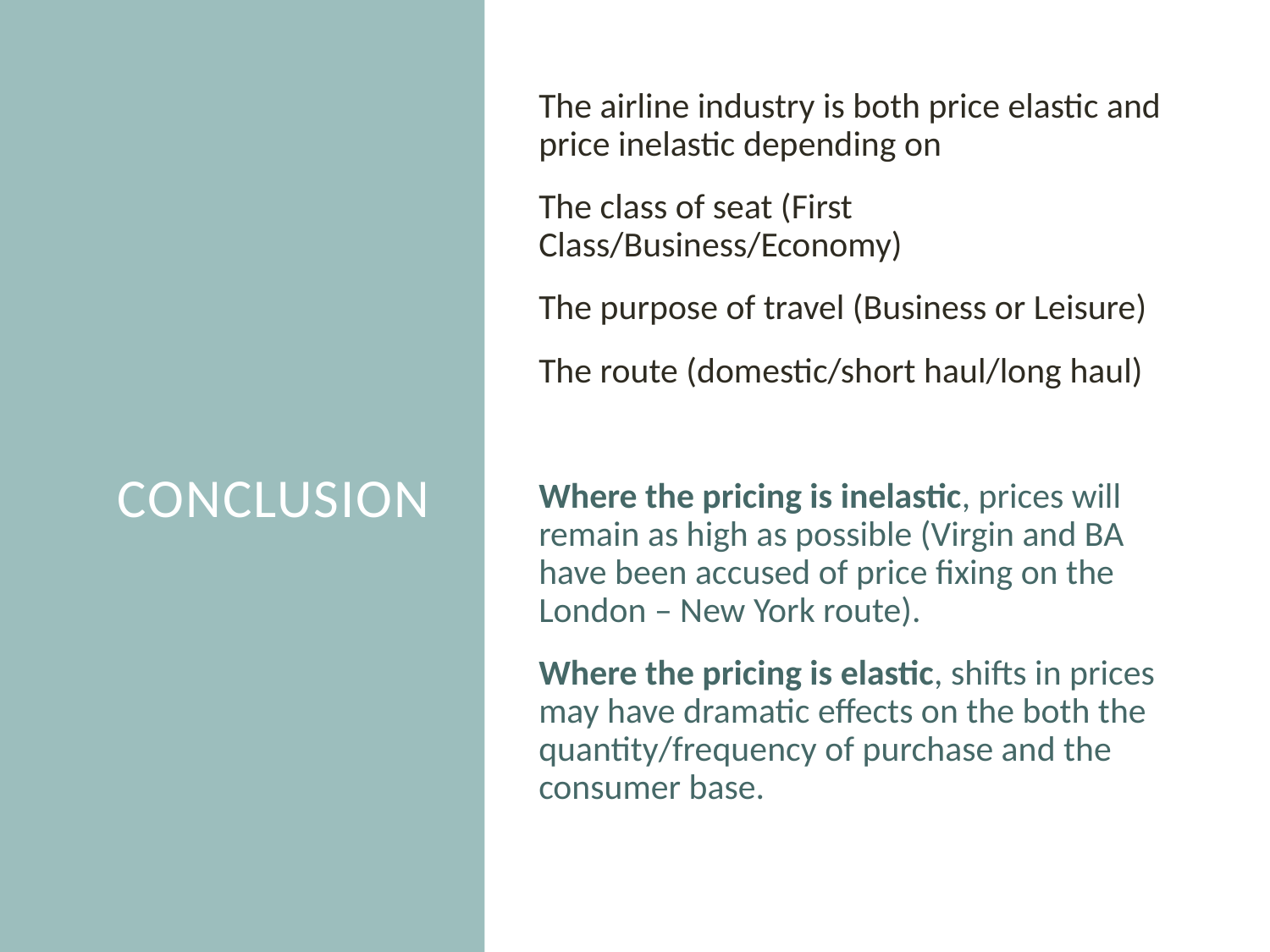

# Conclusion
The airline industry is both price elastic and price inelastic depending on
The class of seat (First Class/Business/Economy)
The purpose of travel (Business or Leisure)
The route (domestic/short haul/long haul)

Where the pricing is inelastic, prices will remain as high as possible (Virgin and BA have been accused of price fixing on the London – New York route).
Where the pricing is elastic, shifts in prices may have dramatic effects on the both the quantity/frequency of purchase and the consumer base.